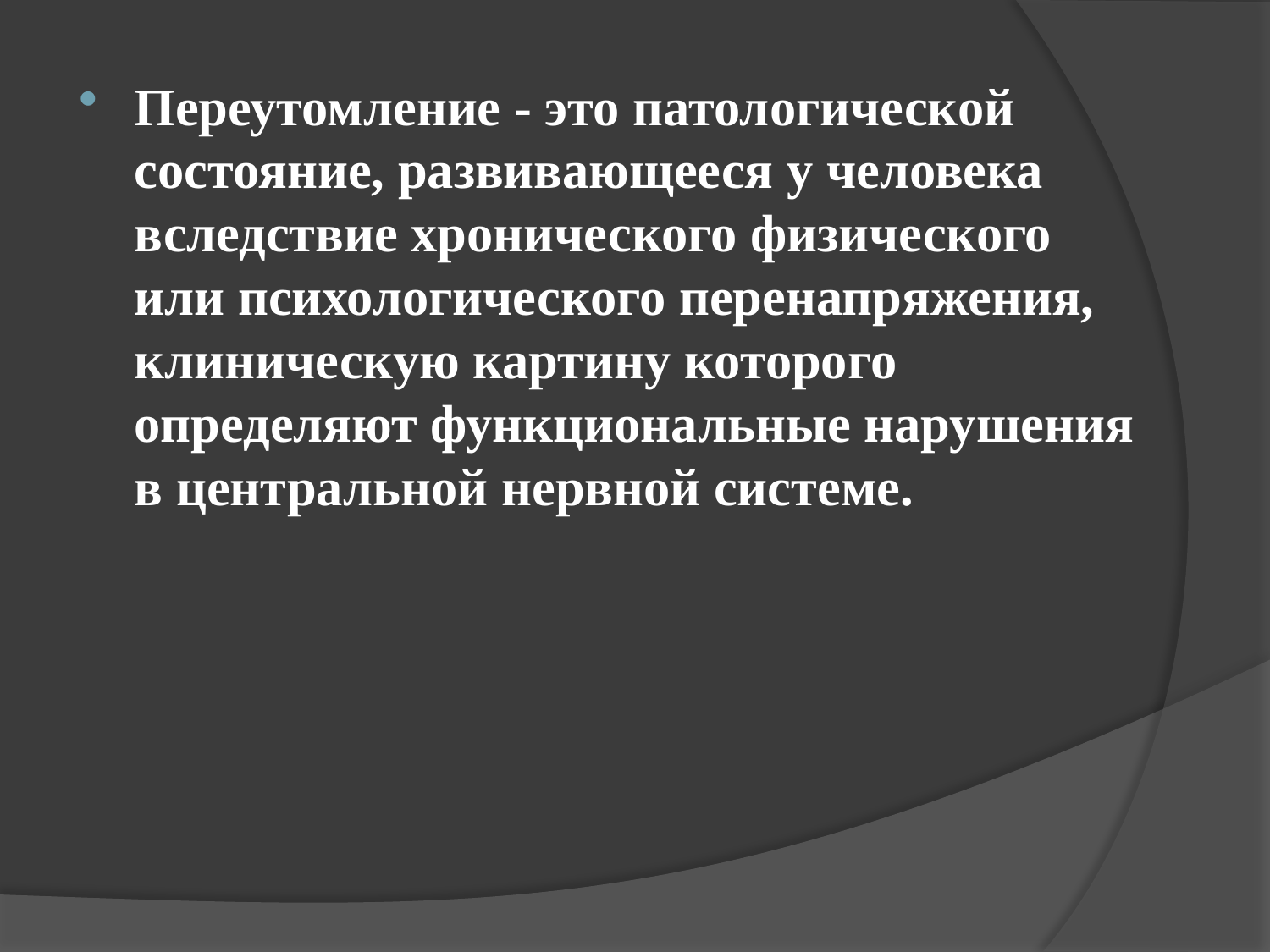

Переутомление - это патологической состояние, развивающееся у человека вследствие хронического физического или психологического перенапряжения, клиническую картину которого определяют функциональные нарушения в центральной нервной системе.